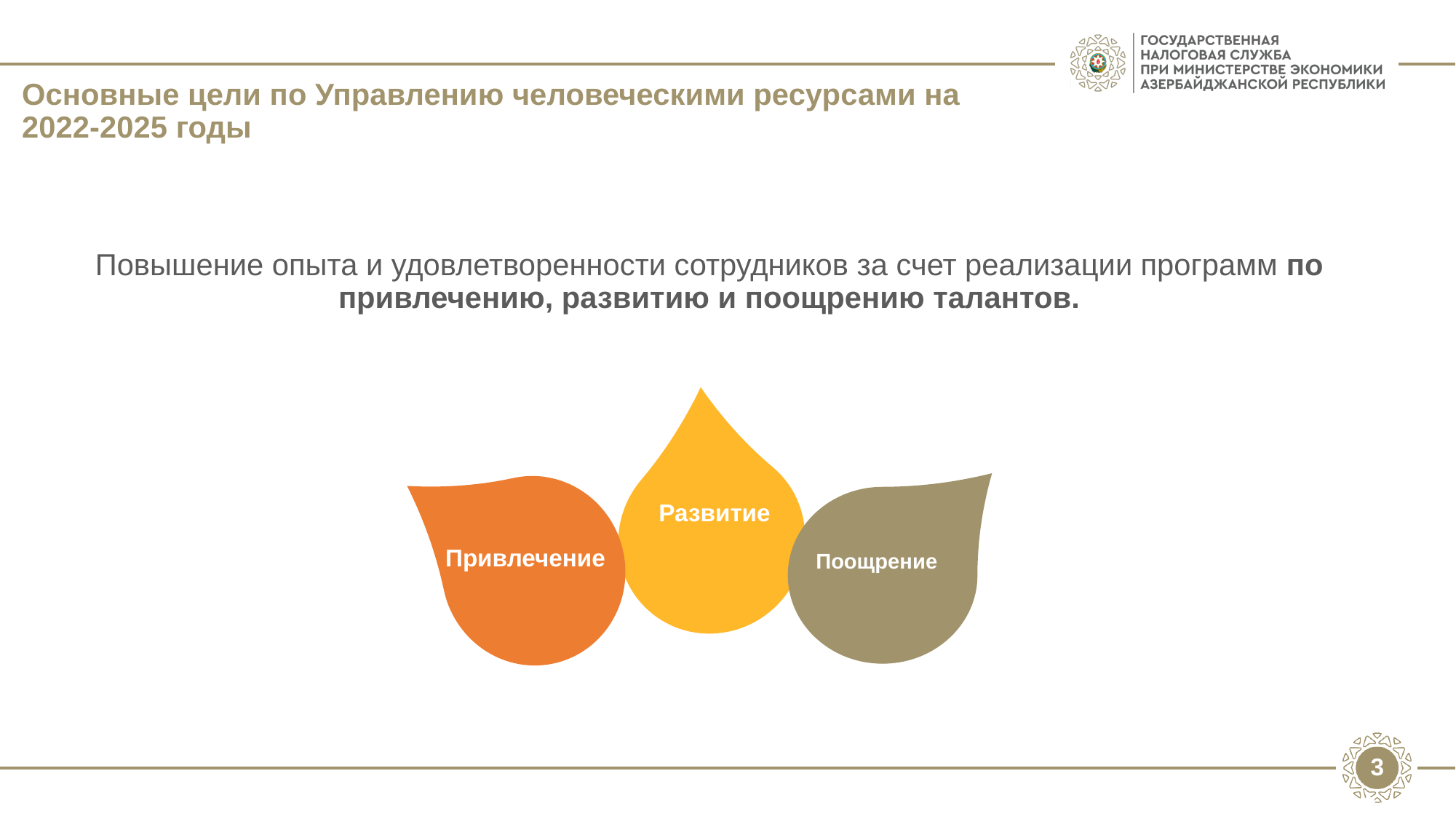

# Основные цели по Управлению человеческими ресурсами на 2022-2025 годы

Повышение опыта и удовлетворенности сотрудников за счет реализации программ по привлечению, развитию и поощрению талантов.

Развитие
Привлечение
Поощрение

3
3
3